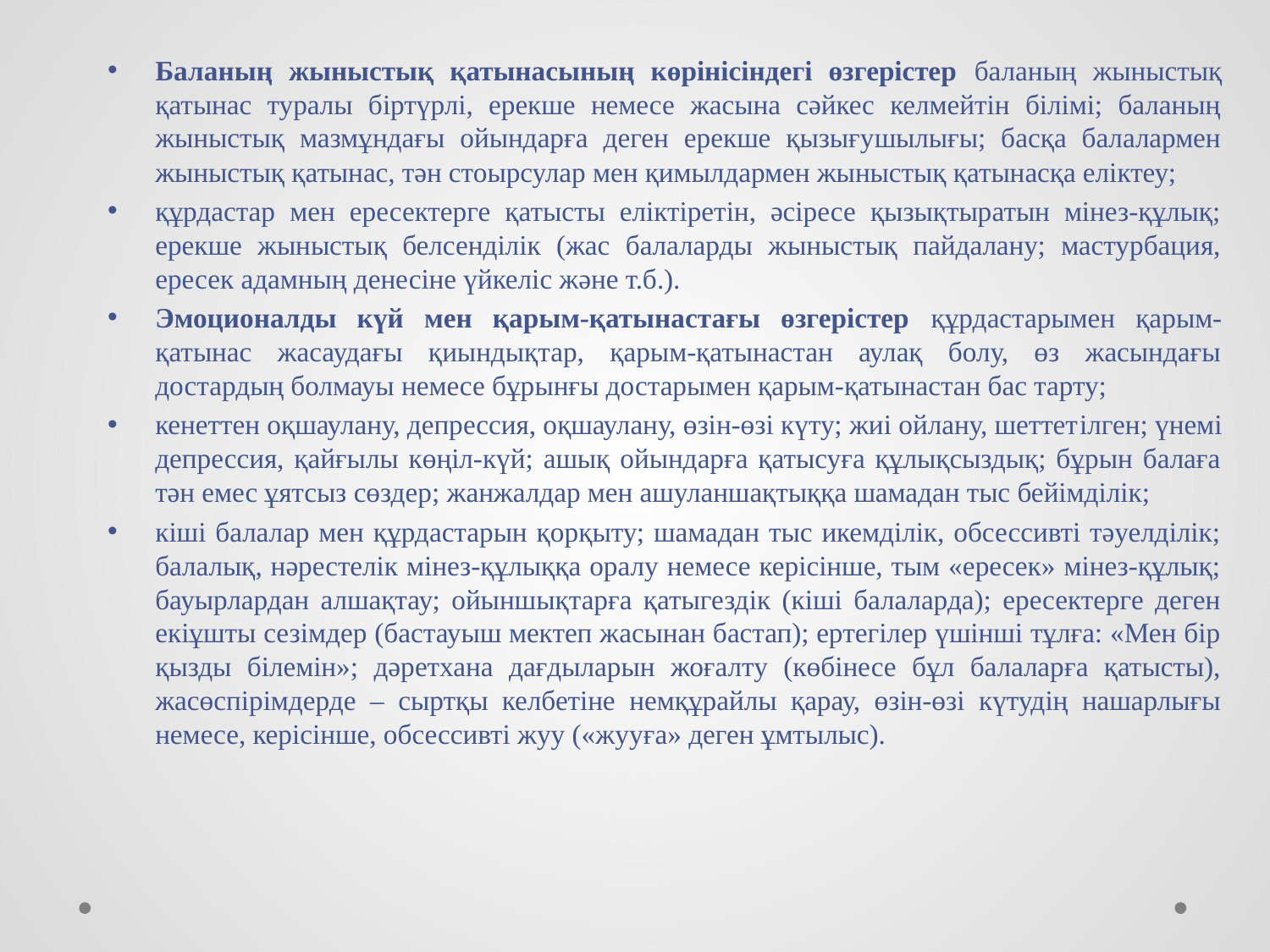

Баланың жыныстық қатынасының көрінісіндегі өзгерістер баланың жыныстық қатынас туралы біртүрлі, ерекше немесе жасына сәйкес келмейтін білімі; баланың жыныстық мазмұндағы ойындарға деген ерекше қызығушылығы; басқа балалармен жыныстық қатынас, тән стоырсулар мен қимылдармен жыныстық қатынасқа еліктеу;
құрдастар мен ересектерге қатысты еліктіретін, әсіресе қызықтыратын мінез-құлық; ерекше жыныстық белсенділік (жас балаларды жыныстық пайдалану; мастурбация, ересек адамның денесіне үйкеліс және т.б.).
Эмоционалды күй мен қарым-қатынастағы өзгерістер құрдастарымен қарым-қатынас жасаудағы қиындықтар, қарым-қатынастан аулақ болу, өз жасындағы достардың болмауы немесе бұрынғы достарымен қарым-қатынастан бас тарту;
кенеттен оқшаулану, депрессия, оқшаулану, өзін-өзі күту; жиі ойлану, шеттетілген; үнемі депрессия, қайғылы көңіл-күй; ашық ойындарға қатысуға құлықсыздық; бұрын балаға тән емес ұятсыз сөздер; жанжалдар мен ашуланшақтыққа шамадан тыс бейімділік;
кіші балалар мен құрдастарын қорқыту; шамадан тыс икемділік, обсессивті тәуелділік; балалық, нәрестелік мінез-құлыққа оралу немесе керісінше, тым «ересек» мінез-құлық; бауырлардан алшақтау; ойыншықтарға қатыгездік (кіші балаларда); ересектерге деген екіұшты сезімдер (бастауыш мектеп жасынан бастап); ертегілер үшінші тұлға: «Мен бір қызды білемін»; дәретхана дағдыларын жоғалту (көбінесе бұл балаларға қатысты), жасөспірімдерде – сыртқы келбетіне немқұрайлы қарау, өзін-өзі күтудің нашарлығы немесе, керісінше, обсессивті жуу («жууға» деген ұмтылыс).